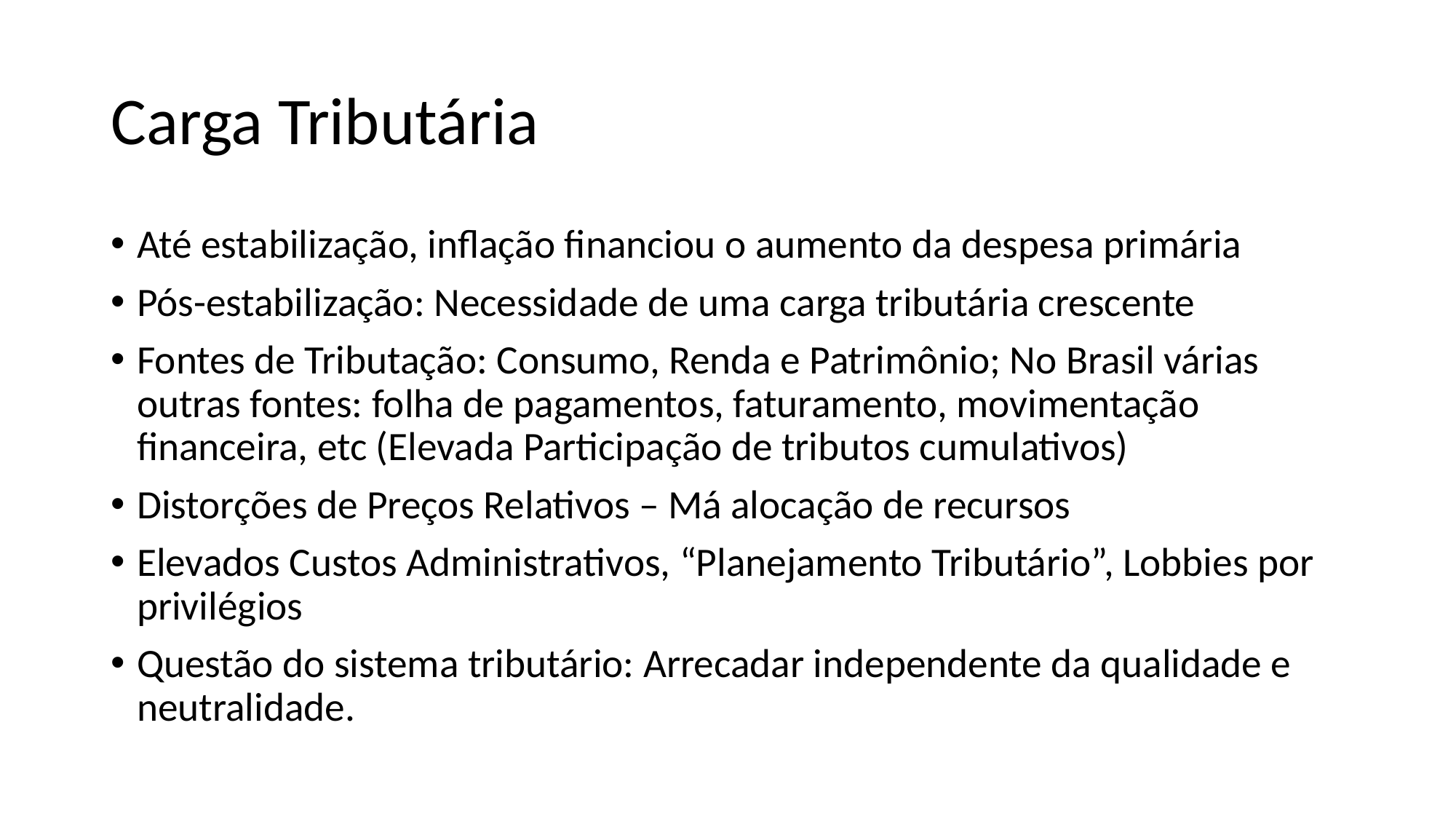

# Carga Tributária
Até estabilização, inflação financiou o aumento da despesa primária
Pós-estabilização: Necessidade de uma carga tributária crescente
Fontes de Tributação: Consumo, Renda e Patrimônio; No Brasil várias outras fontes: folha de pagamentos, faturamento, movimentação financeira, etc (Elevada Participação de tributos cumulativos)
Distorções de Preços Relativos – Má alocação de recursos
Elevados Custos Administrativos, “Planejamento Tributário”, Lobbies por privilégios
Questão do sistema tributário: Arrecadar independente da qualidade e neutralidade.